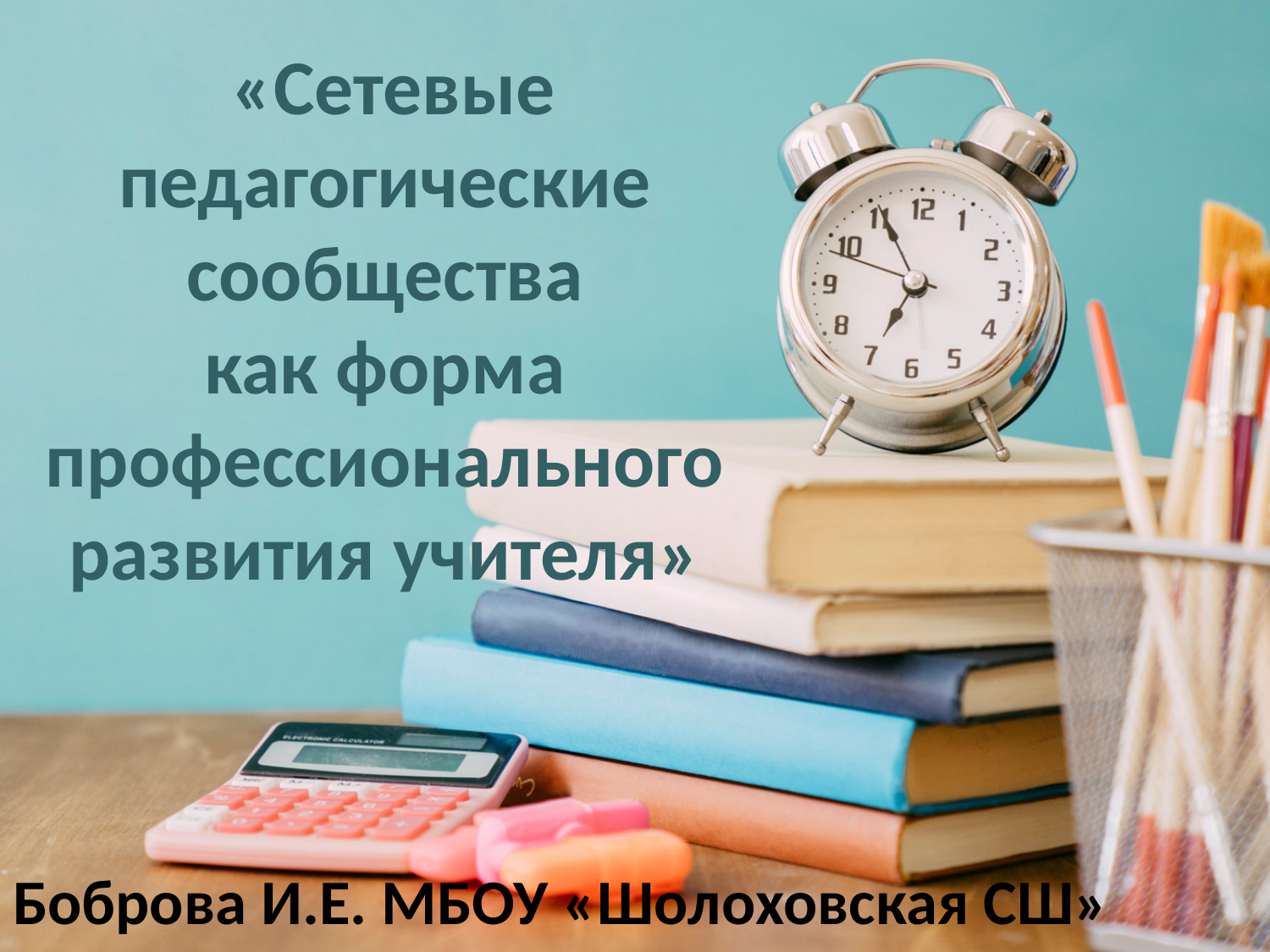

# «Сетевые педагогические сообщества как форма профессионального развития учителя»
Боброва И.Е. МБОУ «Шолоховская СШ»